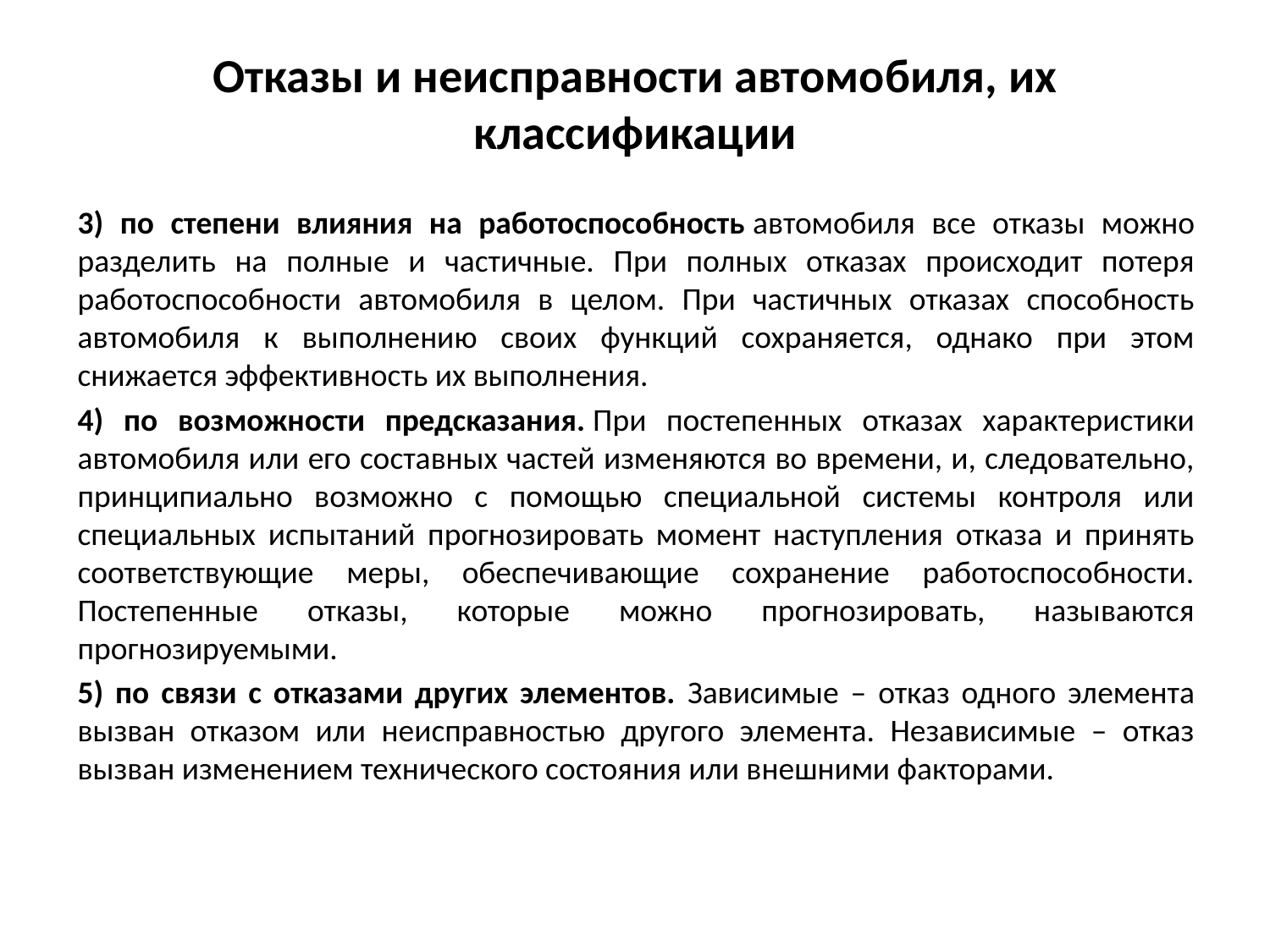

# Отказы и неисправности автомобиля, их классификации
3) по степени влияния на работоспособность автомобиля все отказы можно разделить на полные и частичные. При полных отказах происходит потеря работоспособности автомобиля в целом. При частичных отказах способность автомобиля к выполнению своих функций сохраняется, однако при этом снижается эффективность их выполнения.
4) по возможности предсказания. При постепенных отказах характеристики автомобиля или его составных частей изменяются во времени, и, следовательно, принципиально возможно с помощью специальной системы контроля или специальных испытаний прогнозировать момент наступления отказа и принять соответствующие меры, обеспечивающие сохранение работоспособности. Постепенные отказы, которые можно прогнозировать, называются прогнозируемыми.
5) по связи с отказами других элементов. Зависимые – отказ одного элемента вызван отказом или неисправностью другого элемента. Независимые – отказ вызван изменением технического состояния или внешними факторами.